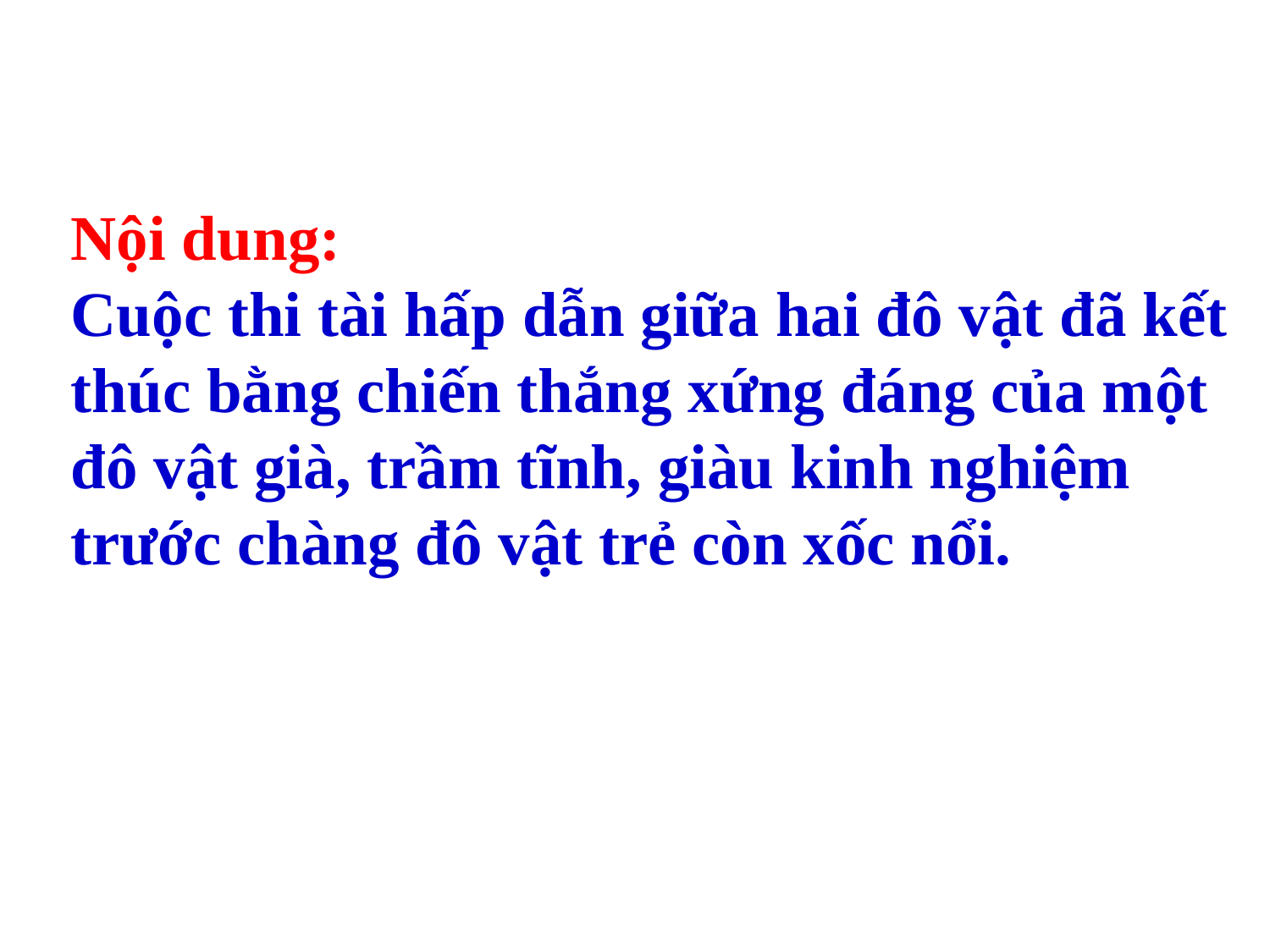

Nội dung:
Cuộc thi tài hấp dẫn giữa hai đô vật đã kết thúc bằng chiến thắng xứng đáng của một đô vật già, trầm tĩnh, giàu kinh nghiệm trước chàng đô vật trẻ còn xốc nổi.